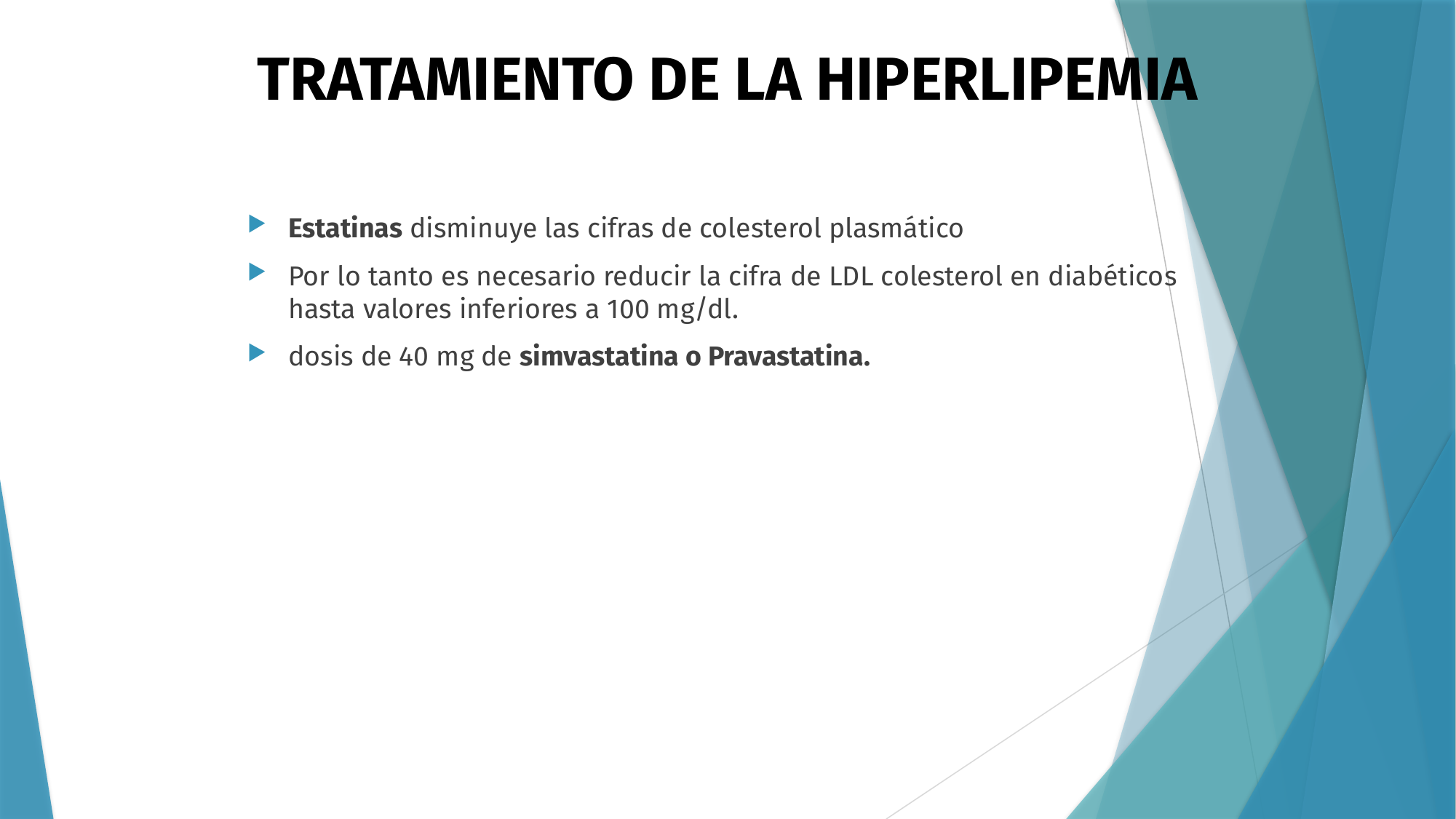

# TRATAMIENTO DE LA HIPERLIPEMIA
Estatinas disminuye las cifras de colesterol plasmático
Por lo tanto es necesario reducir la cifra de LDL colesterol en diabéticos hasta valores inferiores a 100 mg/dl.
dosis de 40 mg de simvastatina o Pravastatina.